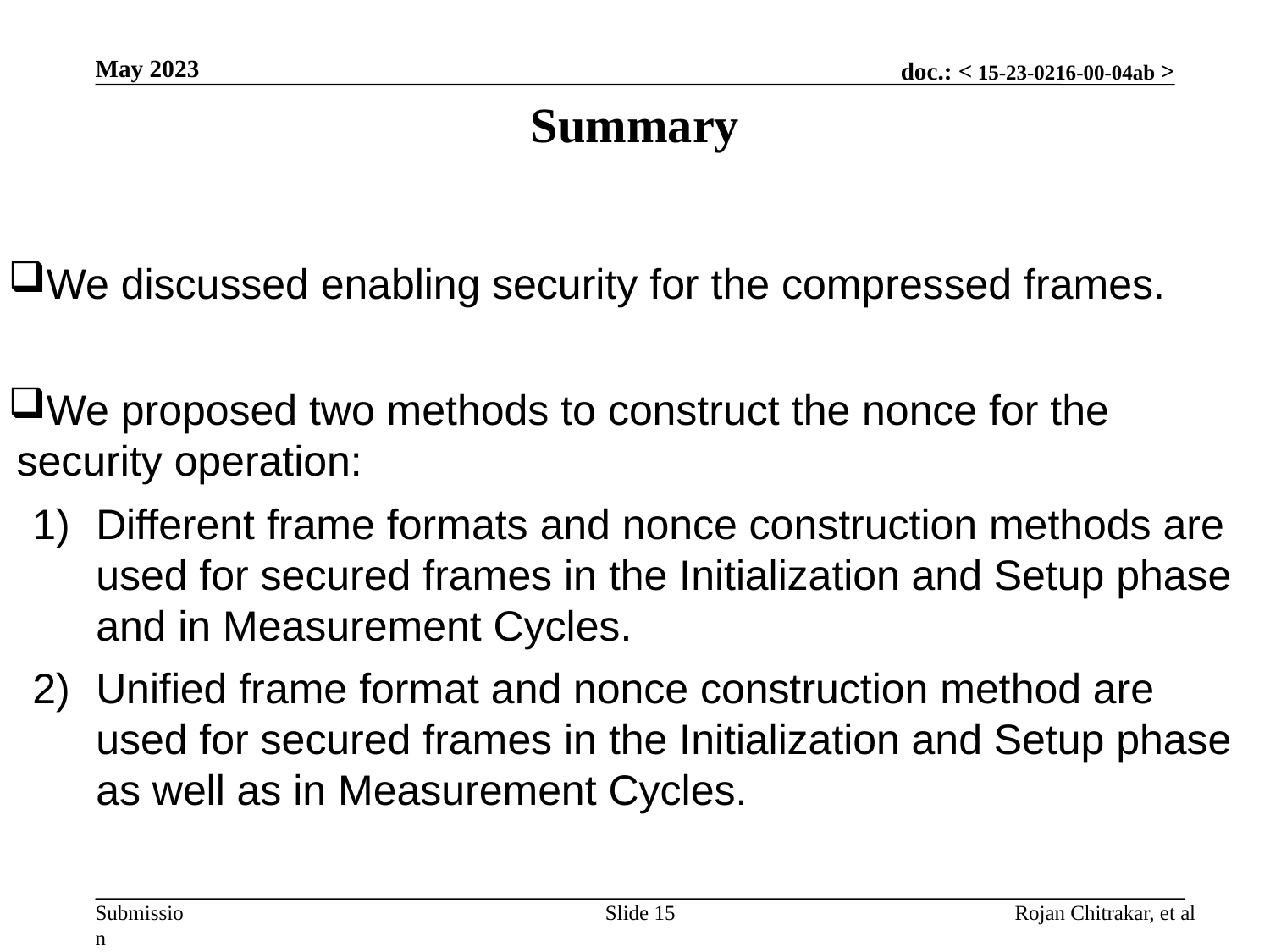

May 2023
Summary
We discussed enabling security for the compressed frames.

We proposed two methods to construct the nonce for the security operation:
Different frame formats and nonce construction methods are used for secured frames in the Initialization and Setup phase and in Measurement Cycles.
Unified frame format and nonce construction method are used for secured frames in the Initialization and Setup phase as well as in Measurement Cycles.

Slide 15
Rojan Chitrakar, et al